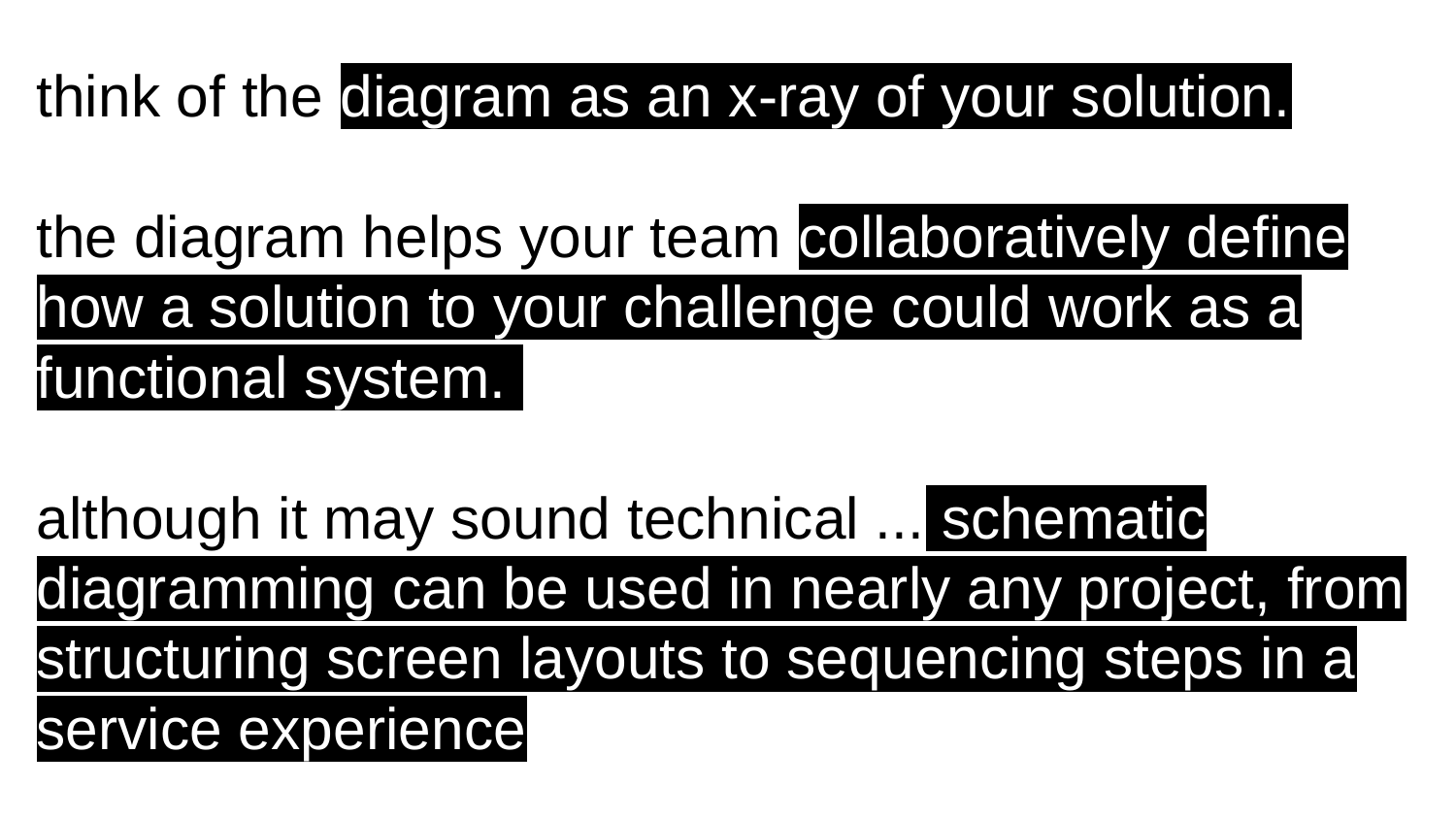

think of the diagram as an x-ray of your solution.

the diagram helps your team collaboratively define how a solution to your challenge could work as a functional system.

although it may sound technical ... schematic diagramming can be used in nearly any project, from structuring screen layouts to sequencing steps in a service experience